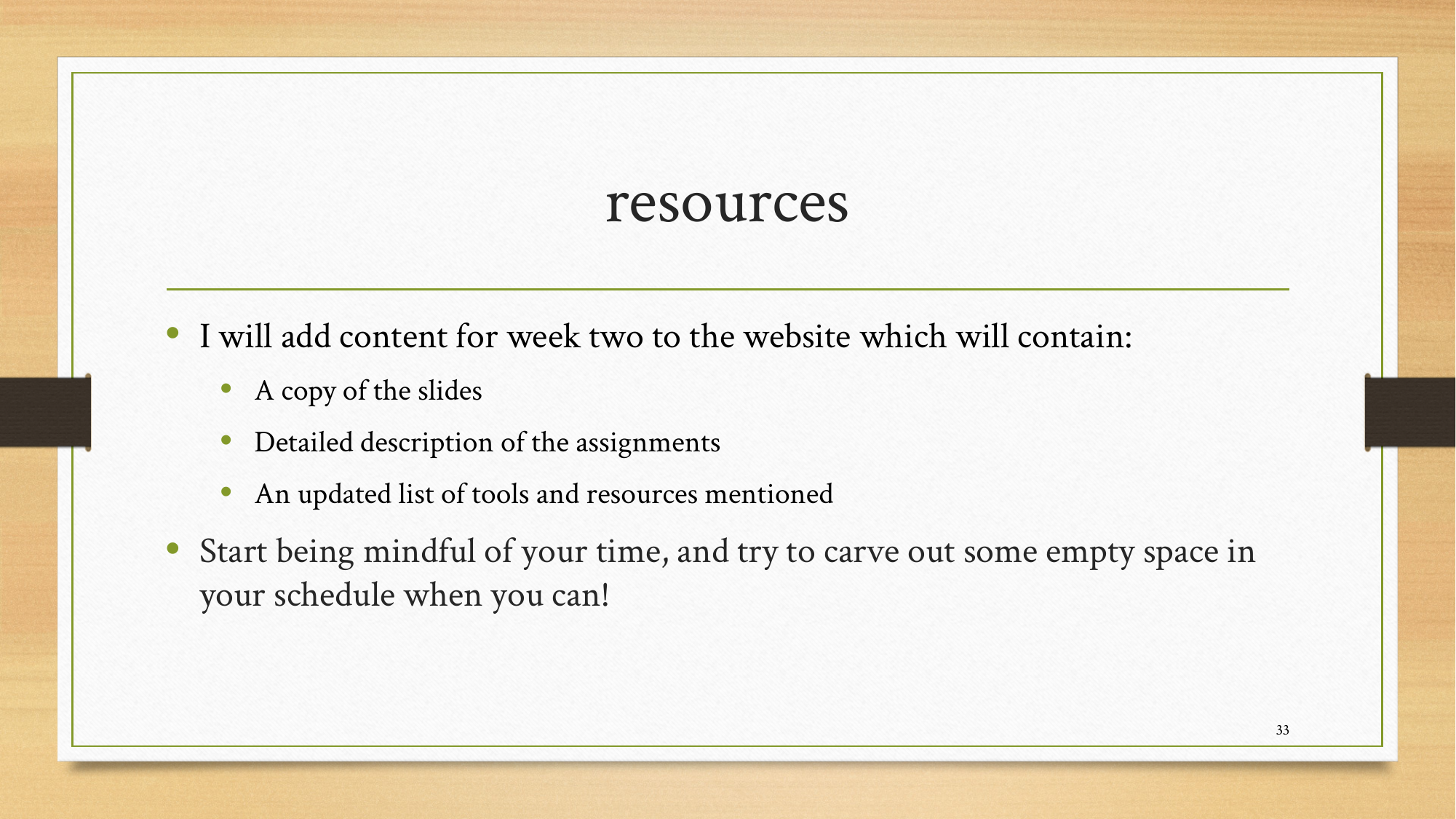

# resources
I will add content for week two to the website which will contain:
A copy of the slides
Detailed description of the assignments
An updated list of tools and resources mentioned
Start being mindful of your time, and try to carve out some empty space in your schedule when you can!

33